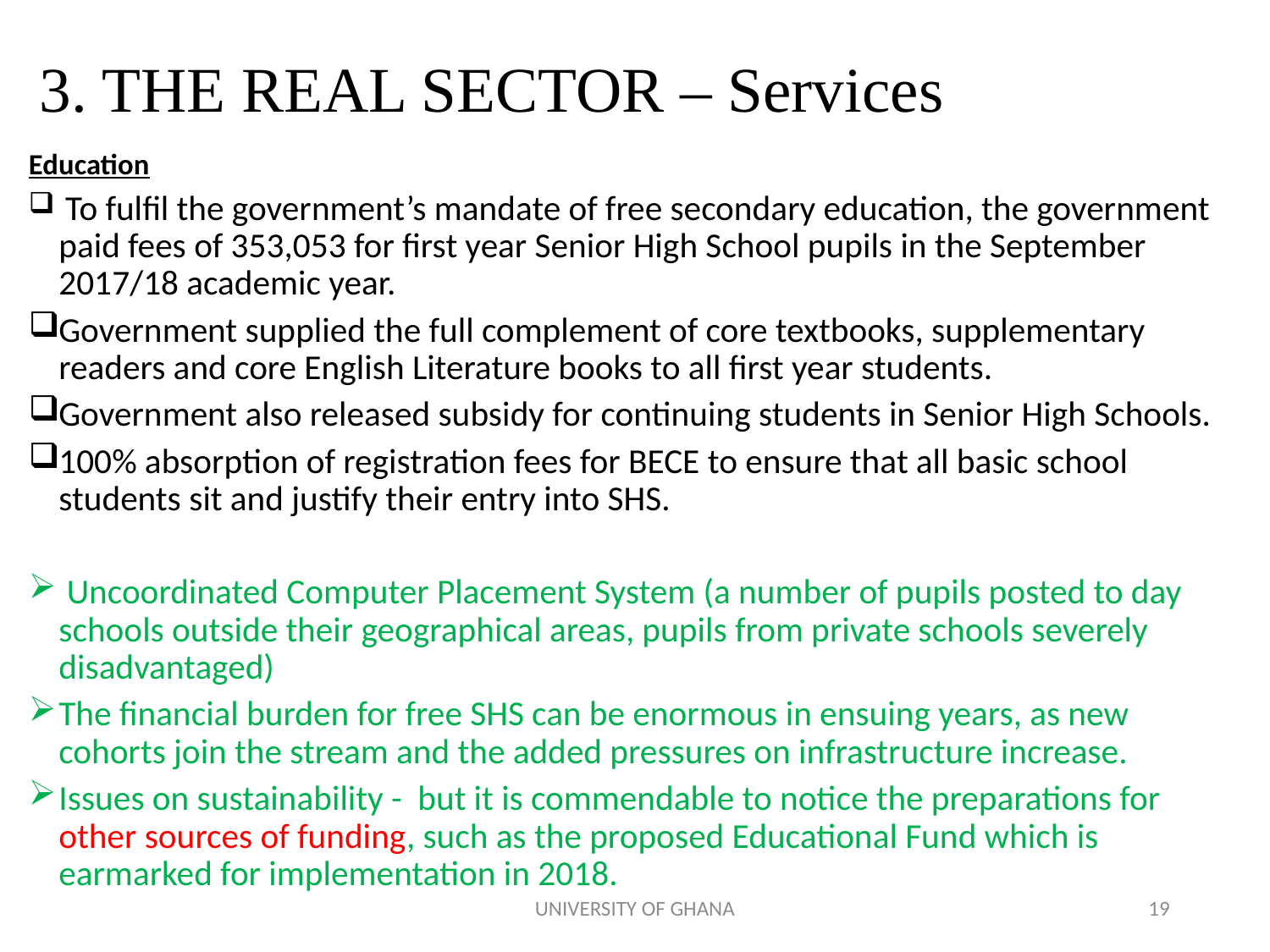

# 3. THE REAL SECTOR – Services
Education
 To fulfil the government’s mandate of free secondary education, the government paid fees of 353,053 for first year Senior High School pupils in the September 2017/18 academic year.
Government supplied the full complement of core textbooks, supplementary readers and core English Literature books to all first year students.
Government also released subsidy for continuing students in Senior High Schools.
100% absorption of registration fees for BECE to ensure that all basic school students sit and justify their entry into SHS.

 Uncoordinated Computer Placement System (a number of pupils posted to day schools outside their geographical areas, pupils from private schools severely disadvantaged)
The financial burden for free SHS can be enormous in ensuing years, as new cohorts join the stream and the added pressures on infrastructure increase.
Issues on sustainability -  but it is commendable to notice the preparations for other sources of funding, such as the proposed Educational Fund which is earmarked for implementation in 2018.
UNIVERSITY OF GHANA
19